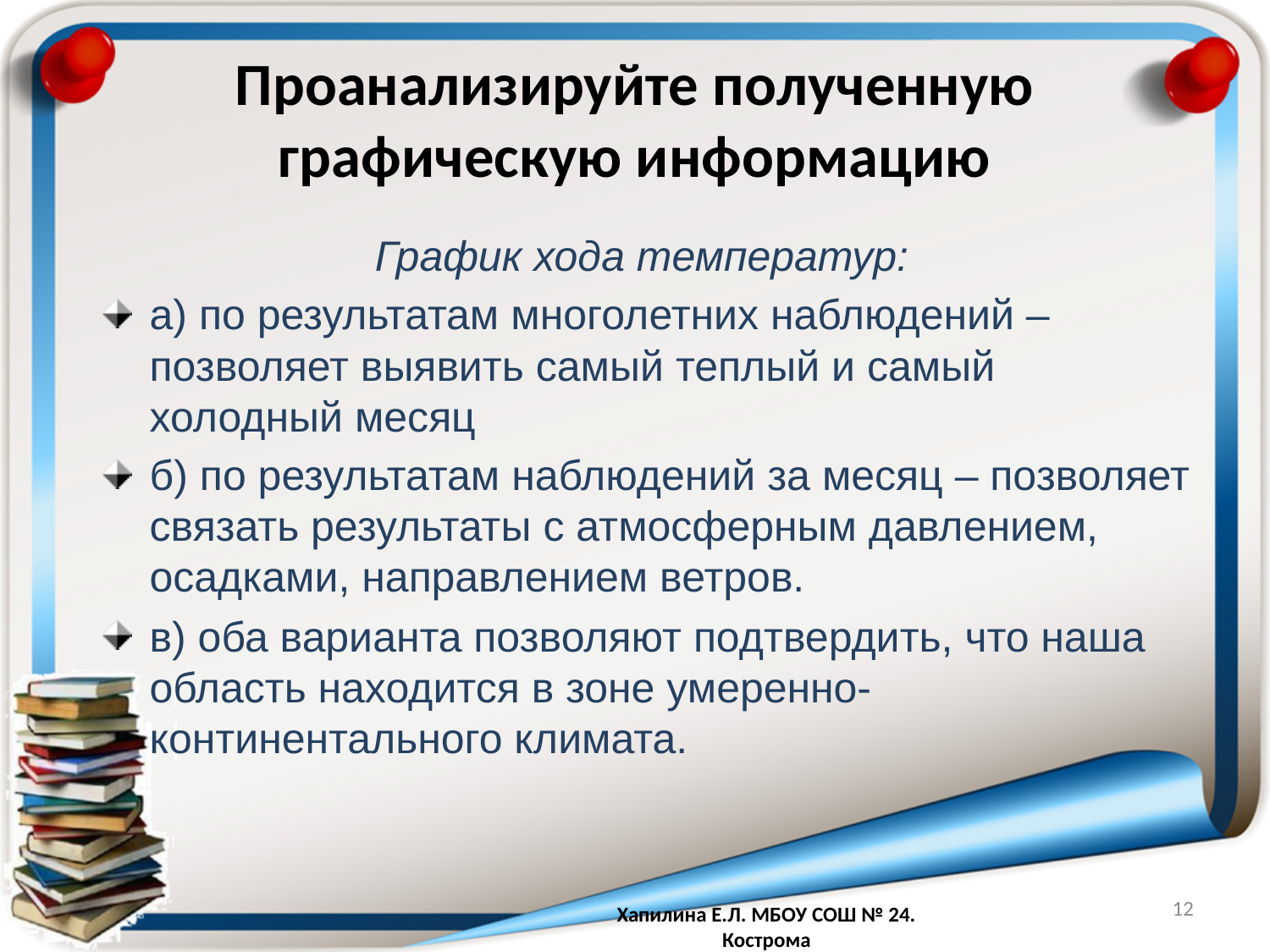

# Проанализируйте полученную графическую информацию
График хода температур:
а) по результатам многолетних наблюдений – позволяет выявить самый теплый и самый холодный месяц
б) по результатам наблюдений за месяц – позволяет связать результаты с атмосферным давлением, осадками, направлением ветров.
в) оба варианта позволяют подтвердить, что наша область находится в зоне умеренно-континентального климата.

12
Хапилина Е.Л. МБОУ СОШ № 24. Кострома